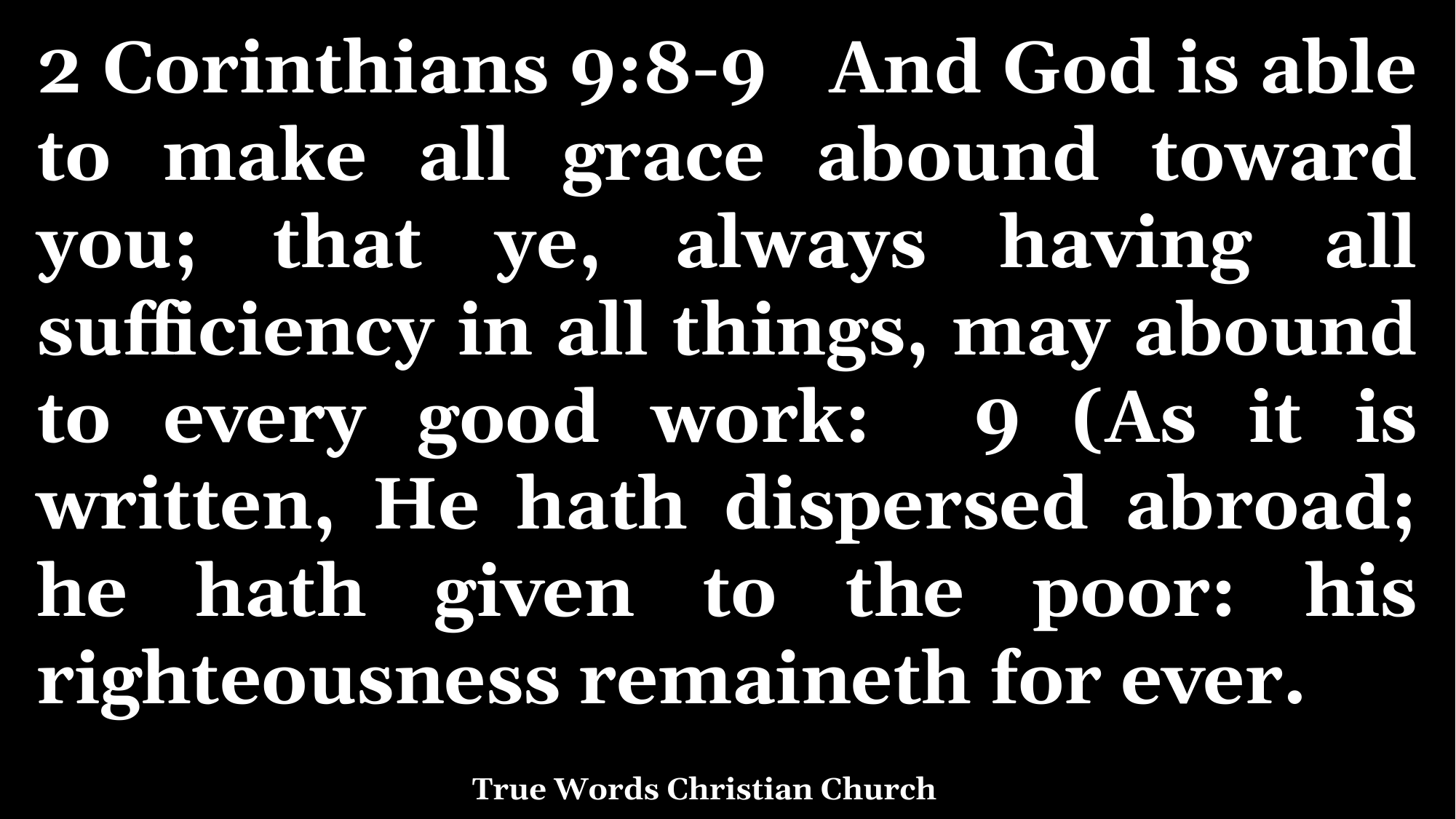

2 Corinthians 9:8-9   And God is able to make all grace abound toward you; that ye, always having all sufficiency in all things, may abound to every good work:  9 (As it is written, He hath dispersed abroad; he hath given to the poor: his righteousness remaineth for ever.
True Words Christian Church